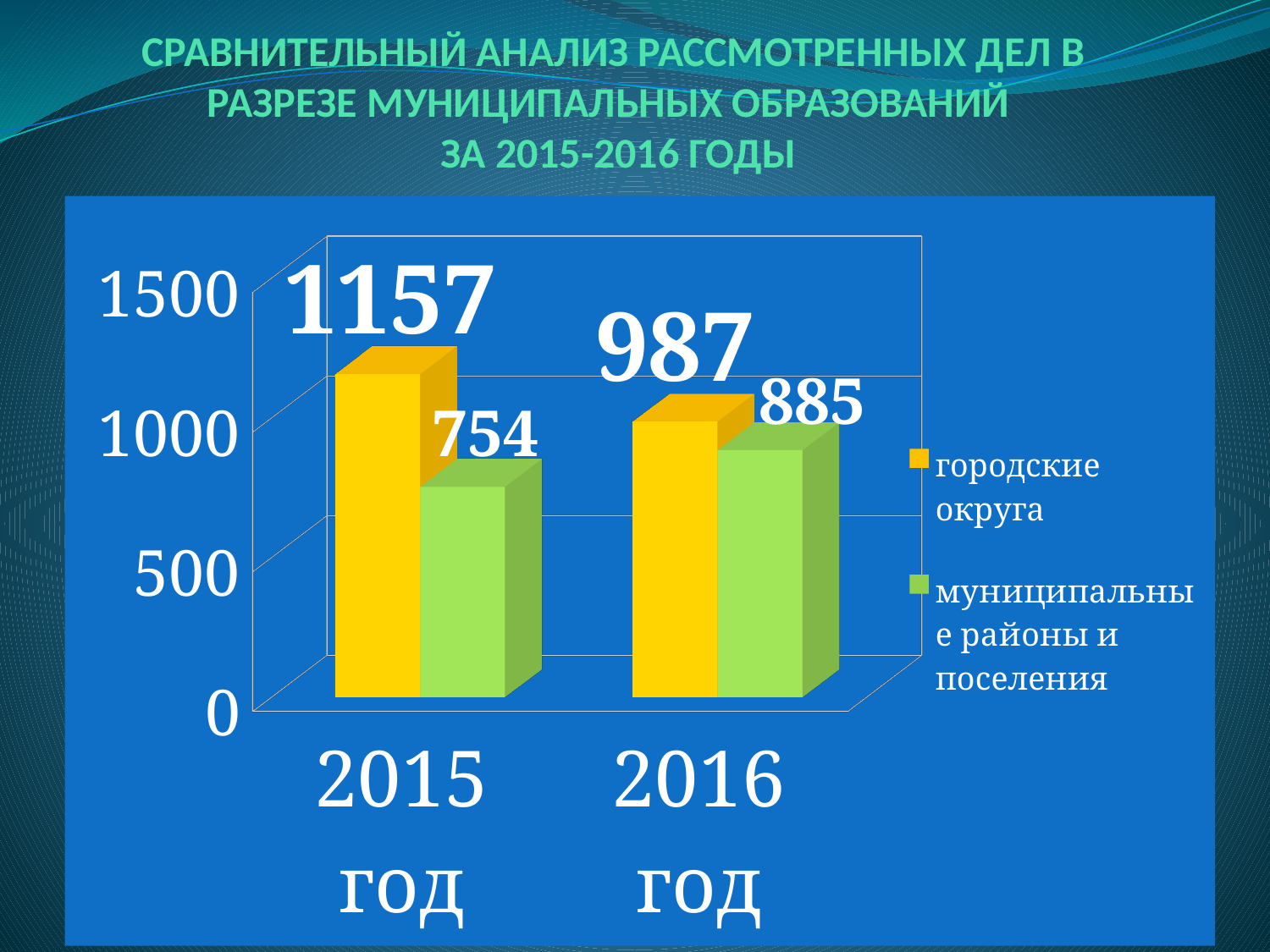

# СРАВНИТЕЛЬНЫЙ АНАЛИЗ РАССМОТРЕННЫХ ДЕЛ В РАЗРЕЗЕ МУНИЦИПАЛЬНЫХ ОБРАЗОВАНИЙ ЗА 2015-2016 ГОДЫ

[unsupported chart]

КОЛИЧЕСТВО ПОСТУПИВШИХ ДЕЛ